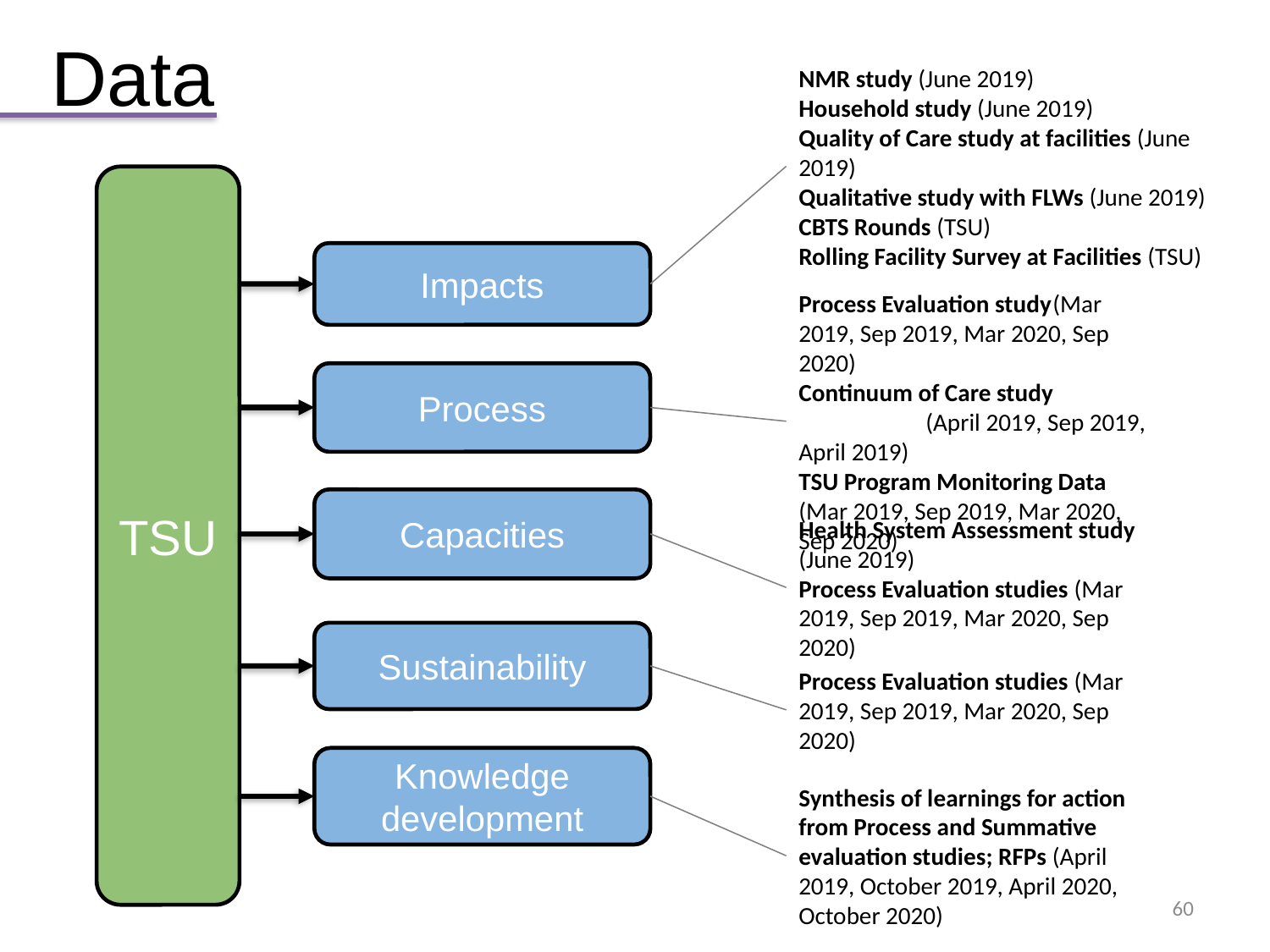

# Data
NMR study (June 2019)
Household study (June 2019)
Quality of Care study at facilities (June 2019)
Qualitative study with FLWs (June 2019)
CBTS Rounds (TSU)
Rolling Facility Survey at Facilities (TSU)
TSU
Impacts
Process Evaluation study	(Mar 2019, Sep 2019, Mar 2020, Sep 2020)
Continuum of Care study	(April 2019, Sep 2019, April 2019)
TSU Program Monitoring Data (Mar 2019, Sep 2019, Mar 2020, Sep 2020)
Process
Capacities
Health System Assessment study (June 2019)
Process Evaluation studies (Mar 2019, Sep 2019, Mar 2020, Sep 2020)
Sustainability
Process Evaluation studies (Mar 2019, Sep 2019, Mar 2020, Sep 2020)
Knowledge development
Synthesis of learnings for action from Process and Summative evaluation studies; RFPs (April 2019, October 2019, April 2020, October 2020)
60